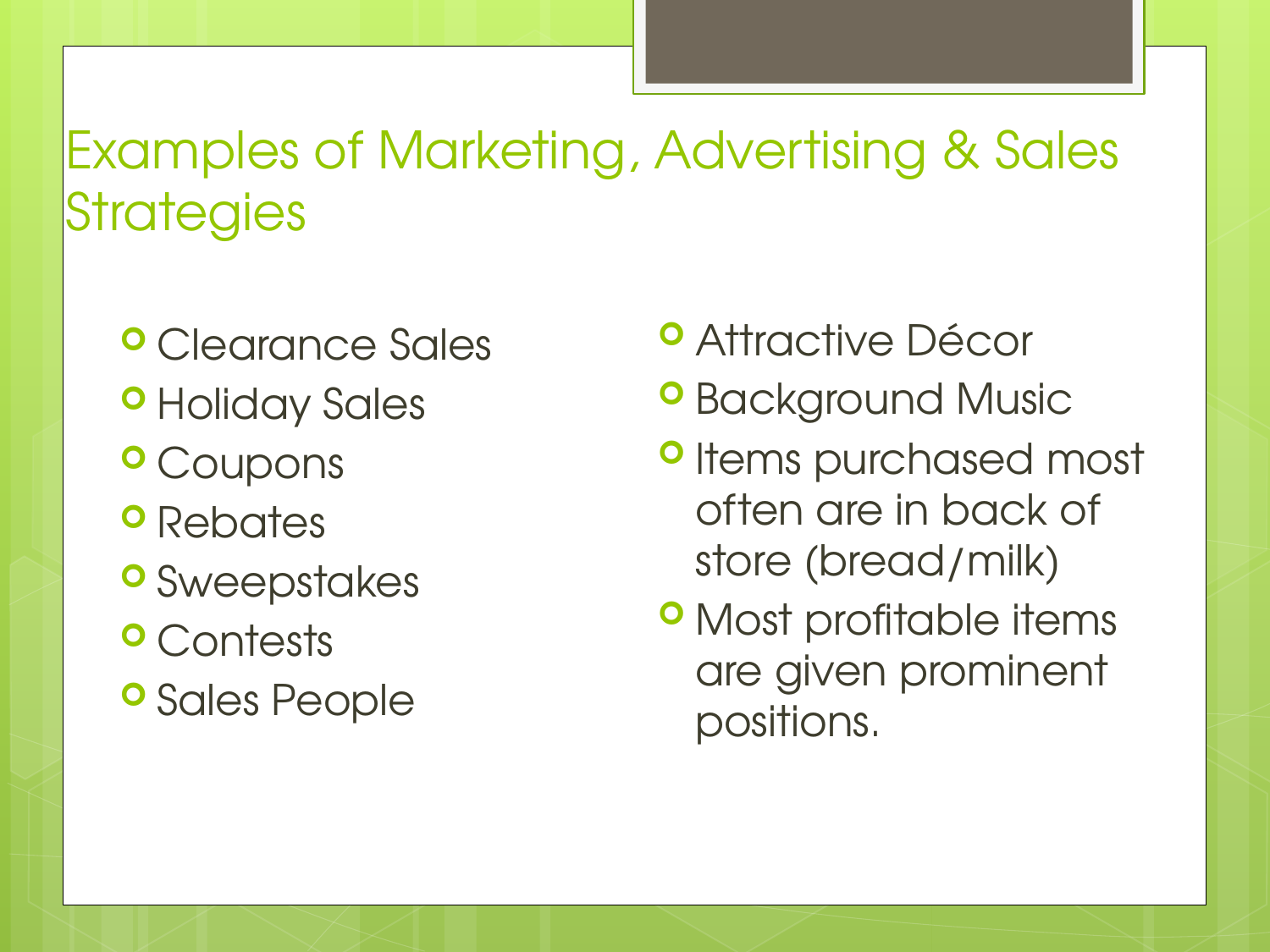

# Examples of Marketing, Advertising & Sales Strategies
Attractive Décor
Background Music
Items purchased most often are in back of store (bread/milk)
Most profitable items are given prominent positions.
Clearance Sales
Holiday Sales
Coupons
Rebates
Sweepstakes
Contests
Sales People